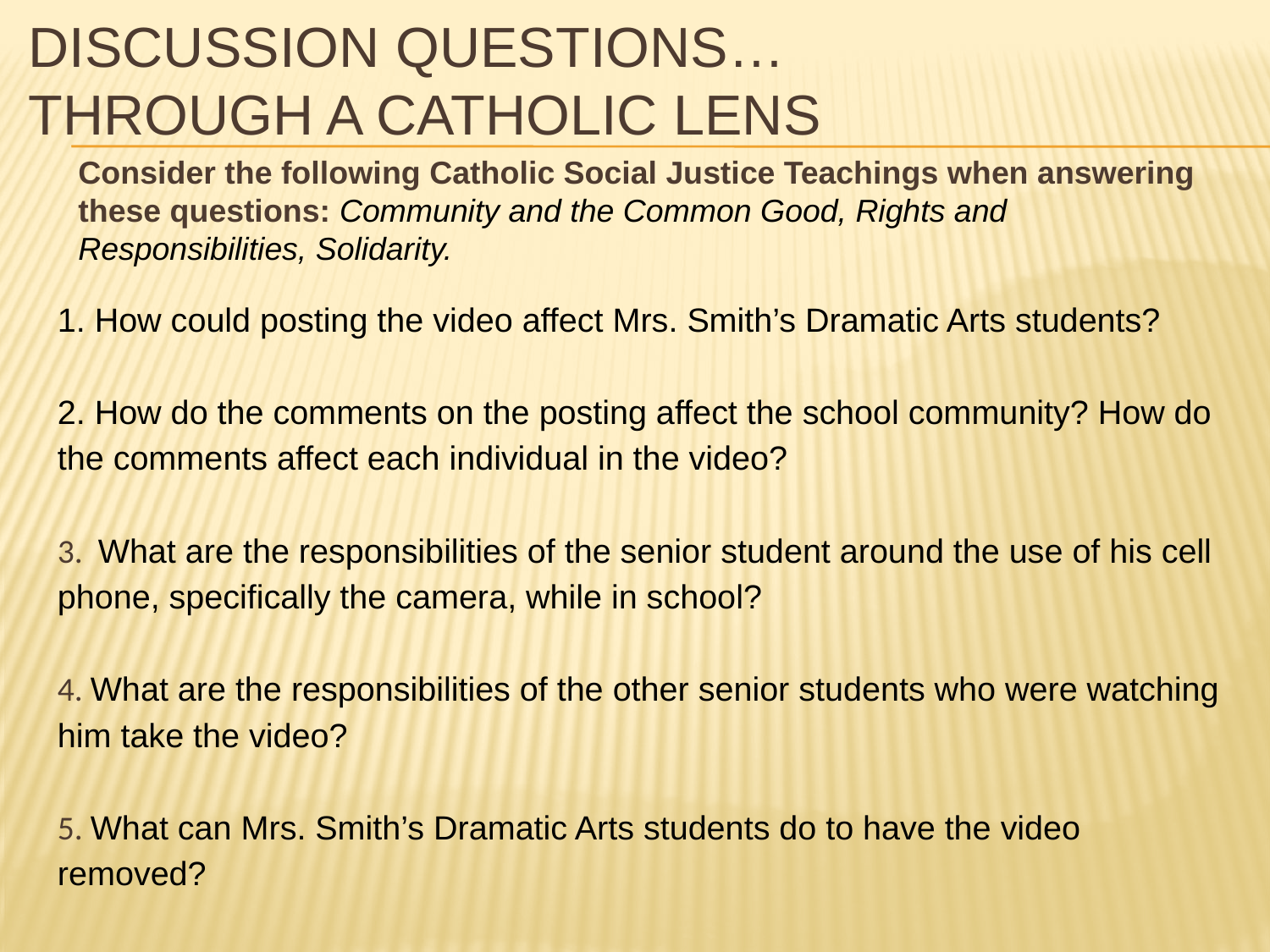

# discussion Questions… through a Catholic Lens
Consider the following Catholic Social Justice Teachings when answering these questions: Community and the Common Good, Rights and Responsibilities, Solidarity.
1. How could posting the video affect Mrs. Smith’s Dramatic Arts students?

2. How do the comments on the posting affect the school community? How do the comments affect each individual in the video?

3.  What are the responsibilities of the senior student around the use of his cell phone, specifically the camera, while in school?

4. What are the responsibilities of the other senior students who were watching him take the video?

5. What can Mrs. Smith’s Dramatic Arts students do to have the video removed?